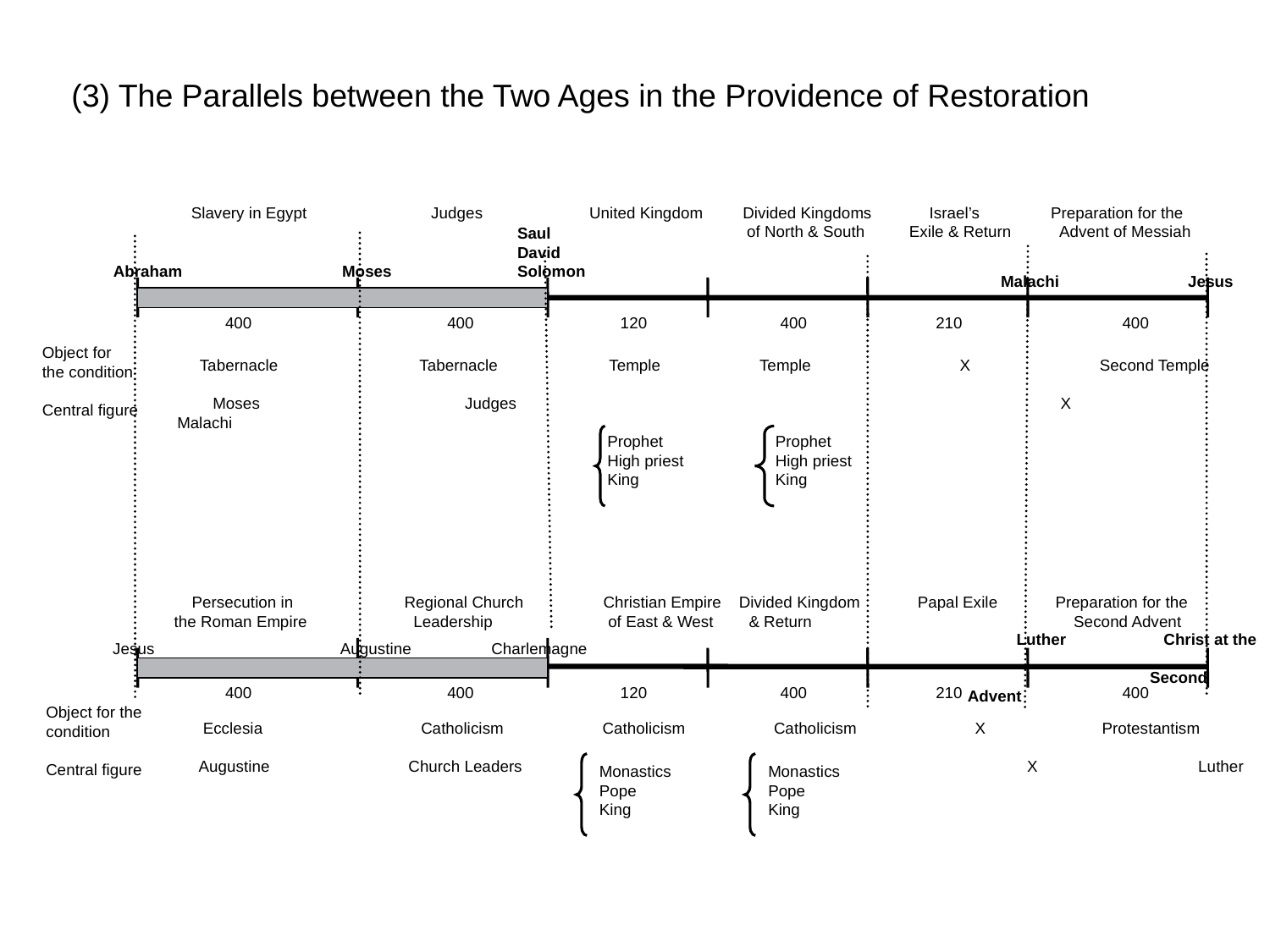

(3) The Parallels between the Two Ages in the Providence of Restoration
                                      Slavery in Egypt                            Judges                        United Kingdom         Divided Kingdoms             Israel’s                Preparation for the
                                                                                                                                                                   of North & South          Exile & Return           Advent of Messiah
Saul
David
Solomon

Abraham                                    Moses

   Malachi                             Jesus

             400                                            400                                 120                              400                             210                                    400
Object for
the condition

Central figure
     Tabernacle　　                       　 Tabernacle　　                    Temple　                     Temple                     　　　X 　　              　　 Second Temple

        Moses                       　　　　　　Judges　　　　　　　　　　　　　　　　　　　　　                                                　    X　　　            　　  Malachi
Prophet
High priest
King
Prophet
High priest
King

          Persecution in                         Regional Church                  Christian Empire    Divided Kingdom             Papal Exile             Preparation for the
      the Roman Empire                        Leadership                          of East & West        & Return                                                           Second Advent
           Luther                      Christ at the
                                         Second Advent
Jesus                                          Augustine                  Charlemagne

             400                                            400                                 120                              400                             210                                    400
Object for the condition

Central figure
        Ecclesia 　　　                    　   Catholicism　                     Catholicism                    Catholicism                 　　 X　　　                 Protestantism

       Augustine 　　                      　Church Leaders　　　　　　　　　　　　　　　　　　　  　                                                X　　　　　　                Luther

Monastics
Pope
King
Monastics
Pope
King